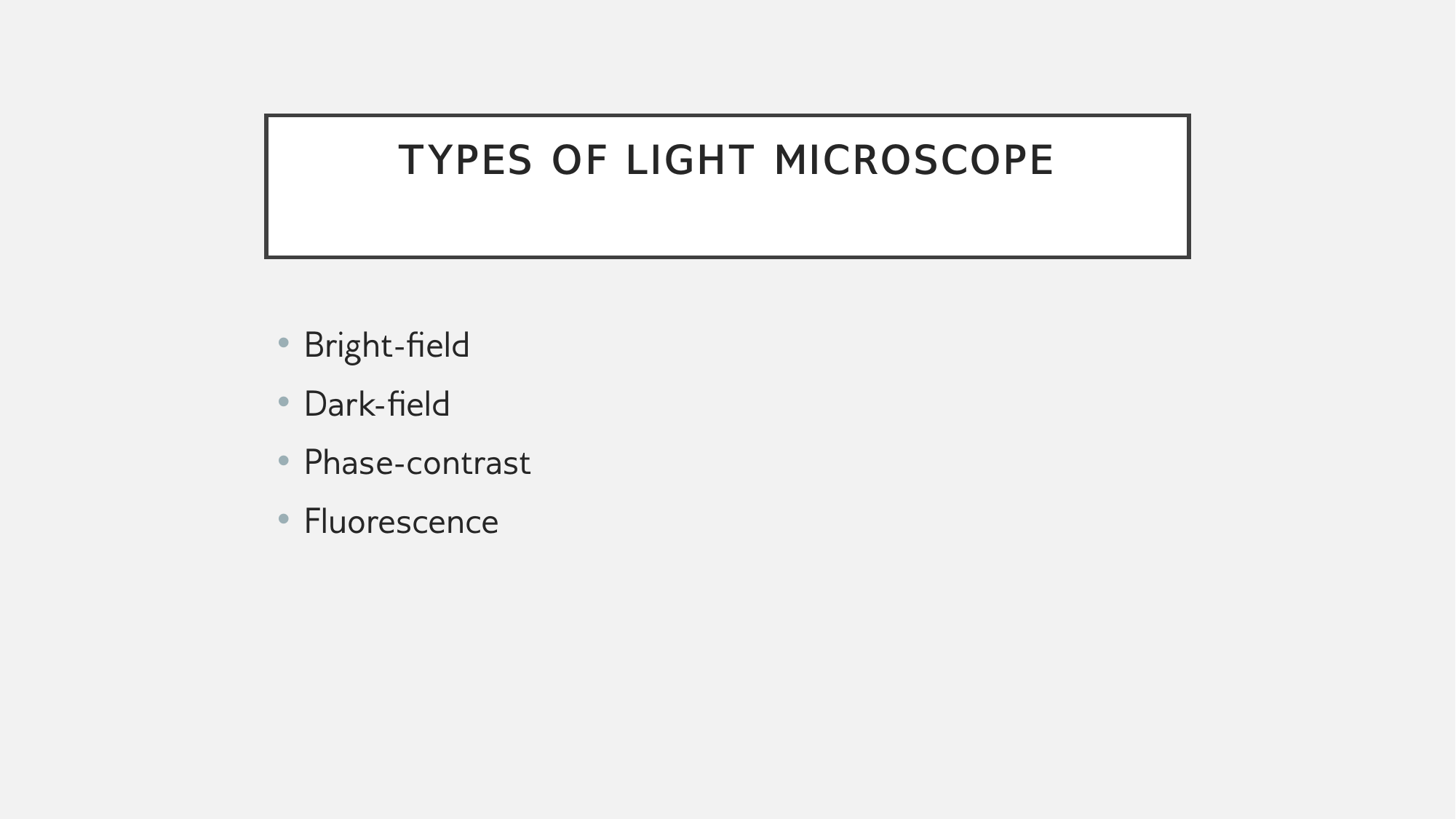

# Types of Light Microscope
Bright-field
Dark-field
Phase-contrast
Fluorescence